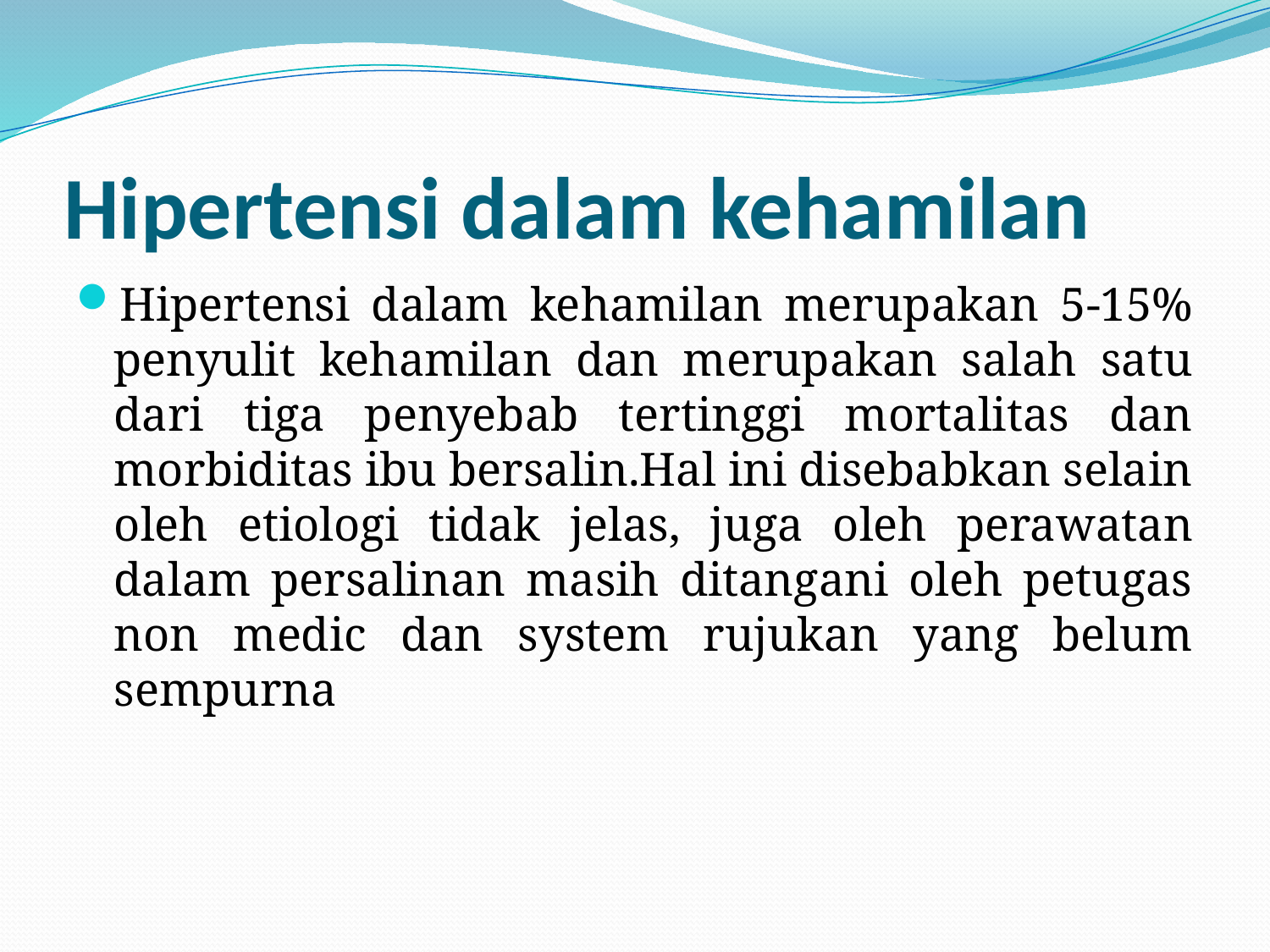

# Hipertensi dalam kehamilan
Hipertensi dalam kehamilan merupakan 5-15% penyulit kehamilan dan merupakan salah satu dari tiga penyebab tertinggi mortalitas dan morbiditas ibu bersalin.Hal ini disebabkan selain oleh etiologi tidak jelas, juga oleh perawatan dalam persalinan masih ditangani oleh petugas non medic dan system rujukan yang belum sempurna